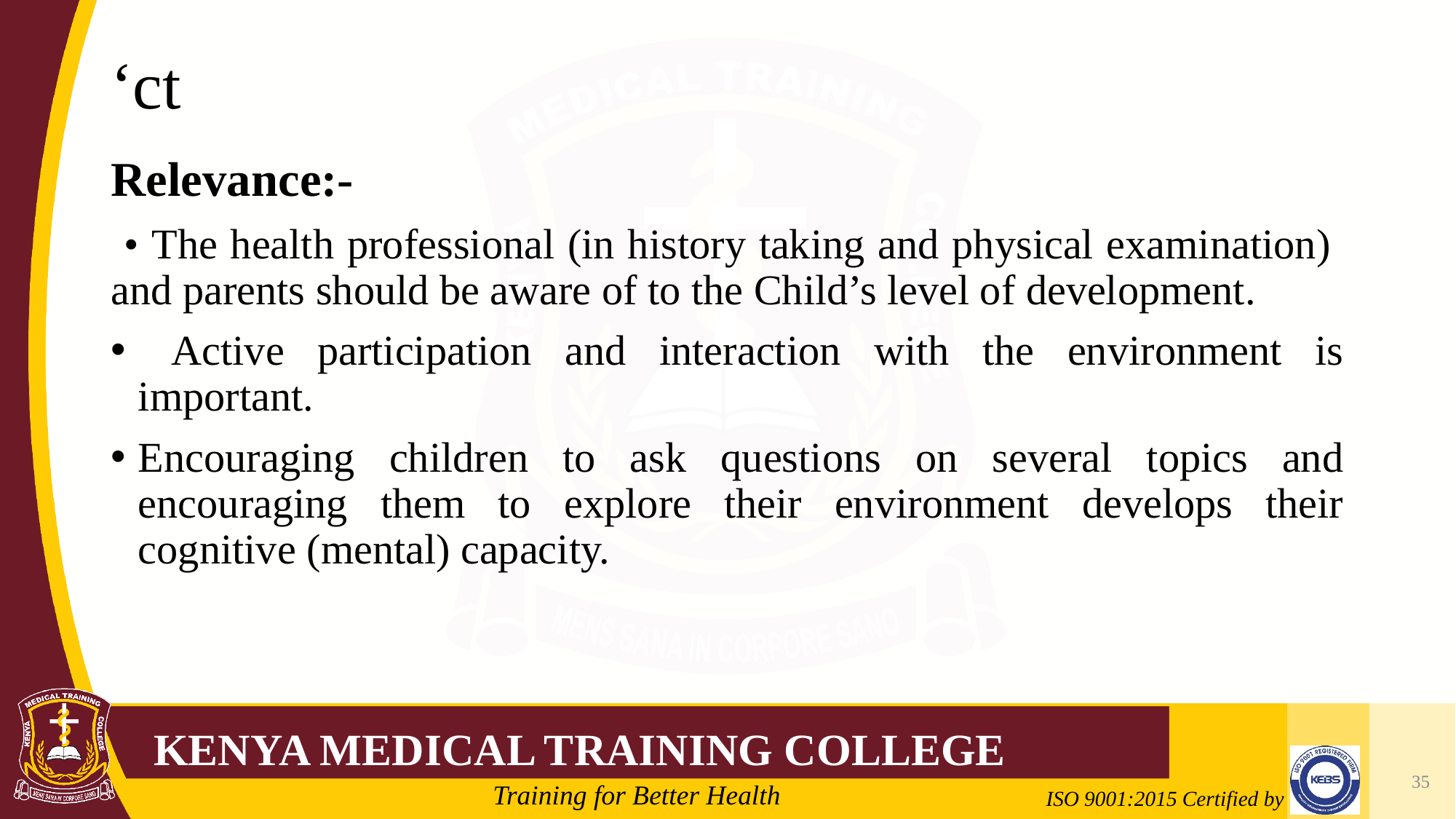

# ‘ct
Relevance:-
 • The health professional (in history taking and physical examination)  and parents should be aware of to the Child’s level of development.
 Active participation and interaction with the environment is important.
Encouraging children to ask questions on several topics and encouraging them to explore their environment develops their cognitive (mental) capacity.

35